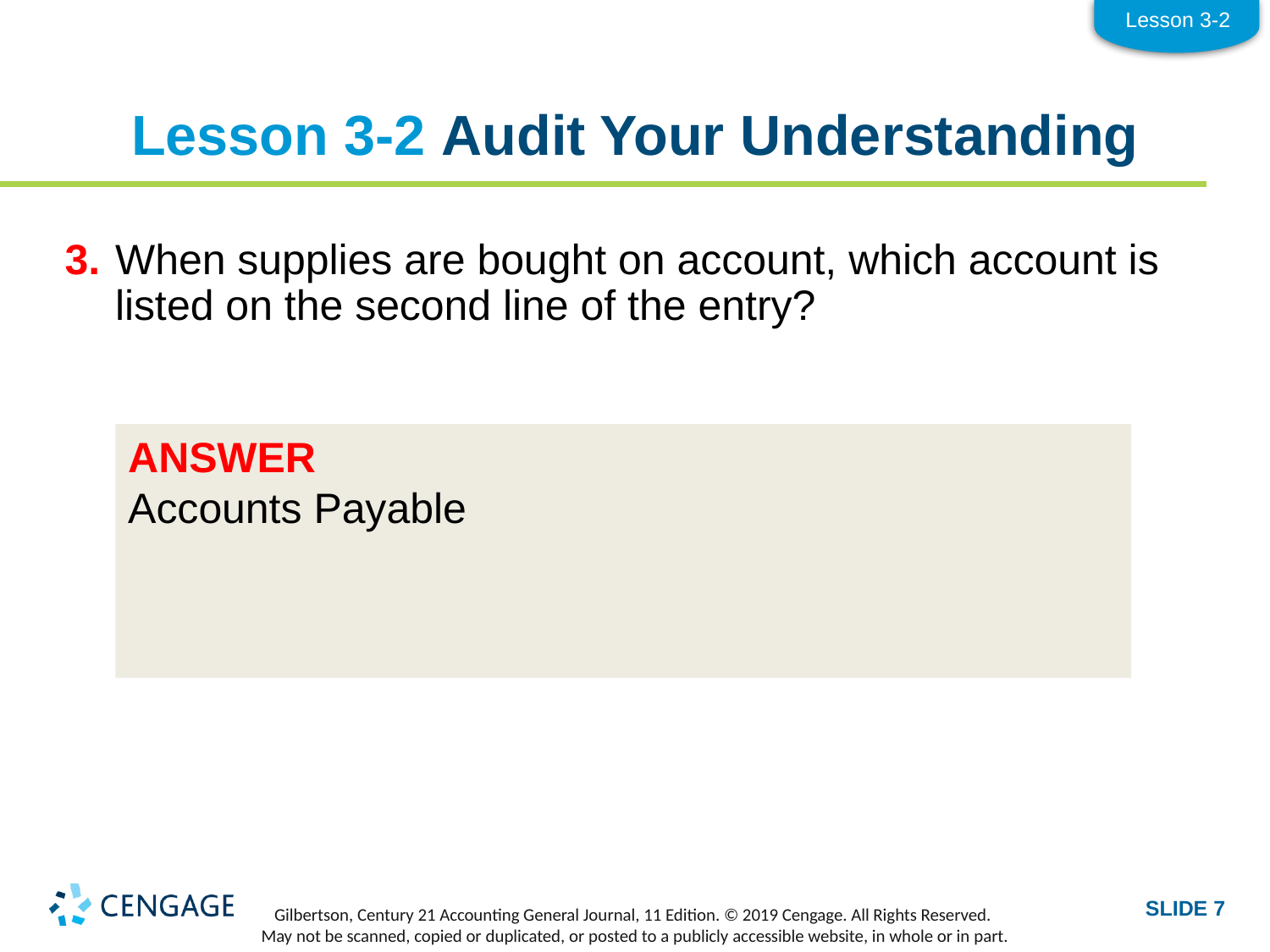

Lesson 3-2

# Lesson 3-2 Audit Your Understanding
3.	When supplies are bought on account, which account is listed on the second line of the entry?
ANSWER
Accounts Payable
SLIDE 7